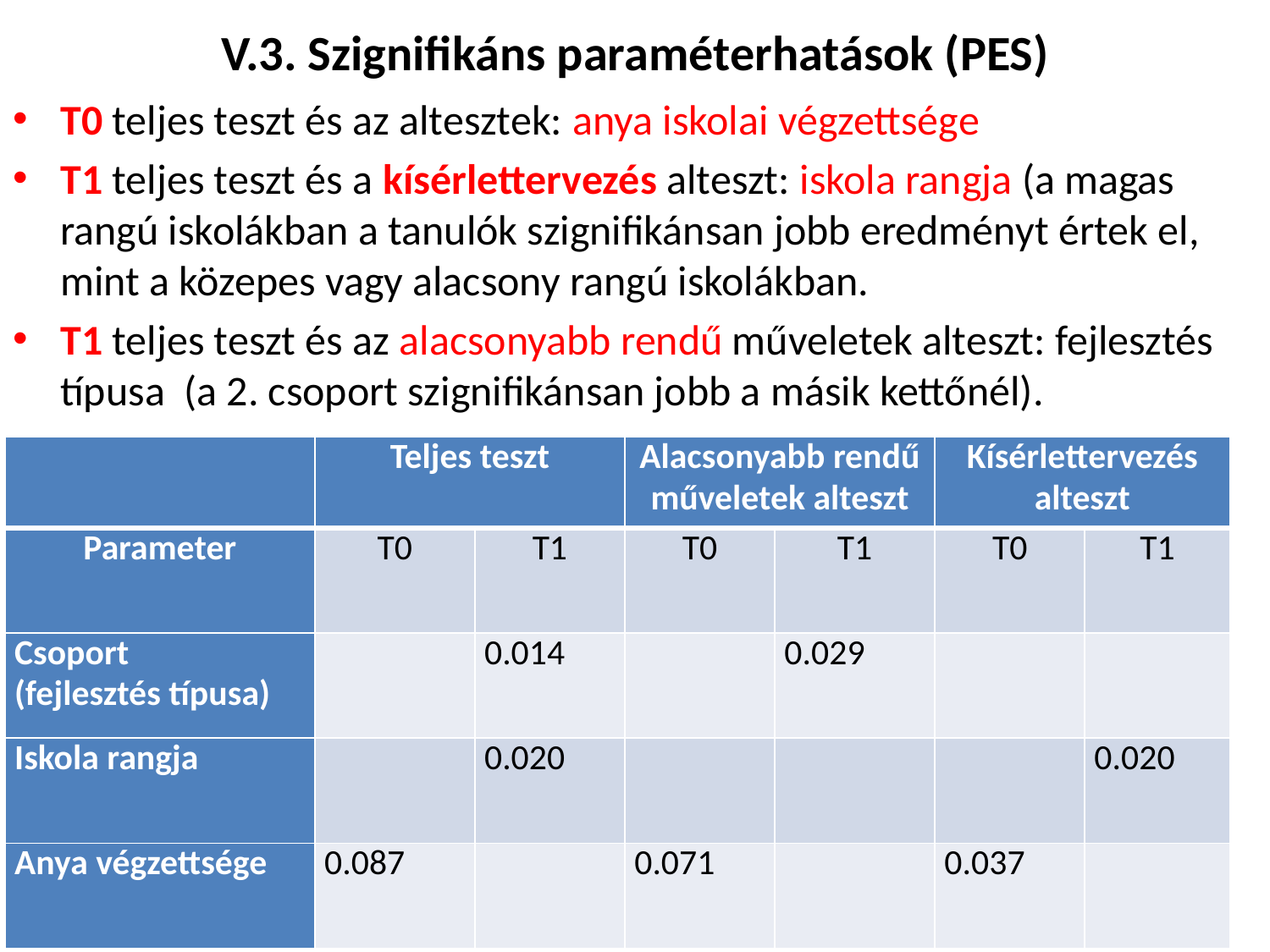

# V.3. Szignifikáns paraméterhatások (PES)
T0 teljes teszt és az altesztek: anya iskolai végzettsége
T1 teljes teszt és a kísérlettervezés alteszt: iskola rangja (a magas rangú iskolákban a tanulók szignifikánsan jobb eredményt értek el, mint a közepes vagy alacsony rangú iskolákban.
T1 teljes teszt és az alacsonyabb rendű műveletek alteszt: fejlesztés típusa  (a 2. csoport szignifikánsan jobb a másik kettőnél).

|  | Teljes teszt |  | Alacsonyabb rendű műveletek alteszt |  | Kísérlettervezés alteszt |  |
| --- | --- | --- | --- | --- | --- | --- |
| Parameter | T0 | T1 | T0 | T1 | T0 | T1 |
| Csoport (fejlesztés típusa) |  | 0.014 |  | 0.029 |  |  |
| Iskola rangja |  | 0.020 |  |  |  | 0.020 |
| Anya végzettsége | 0.087 |  | 0.071 |  | 0.037 |  |